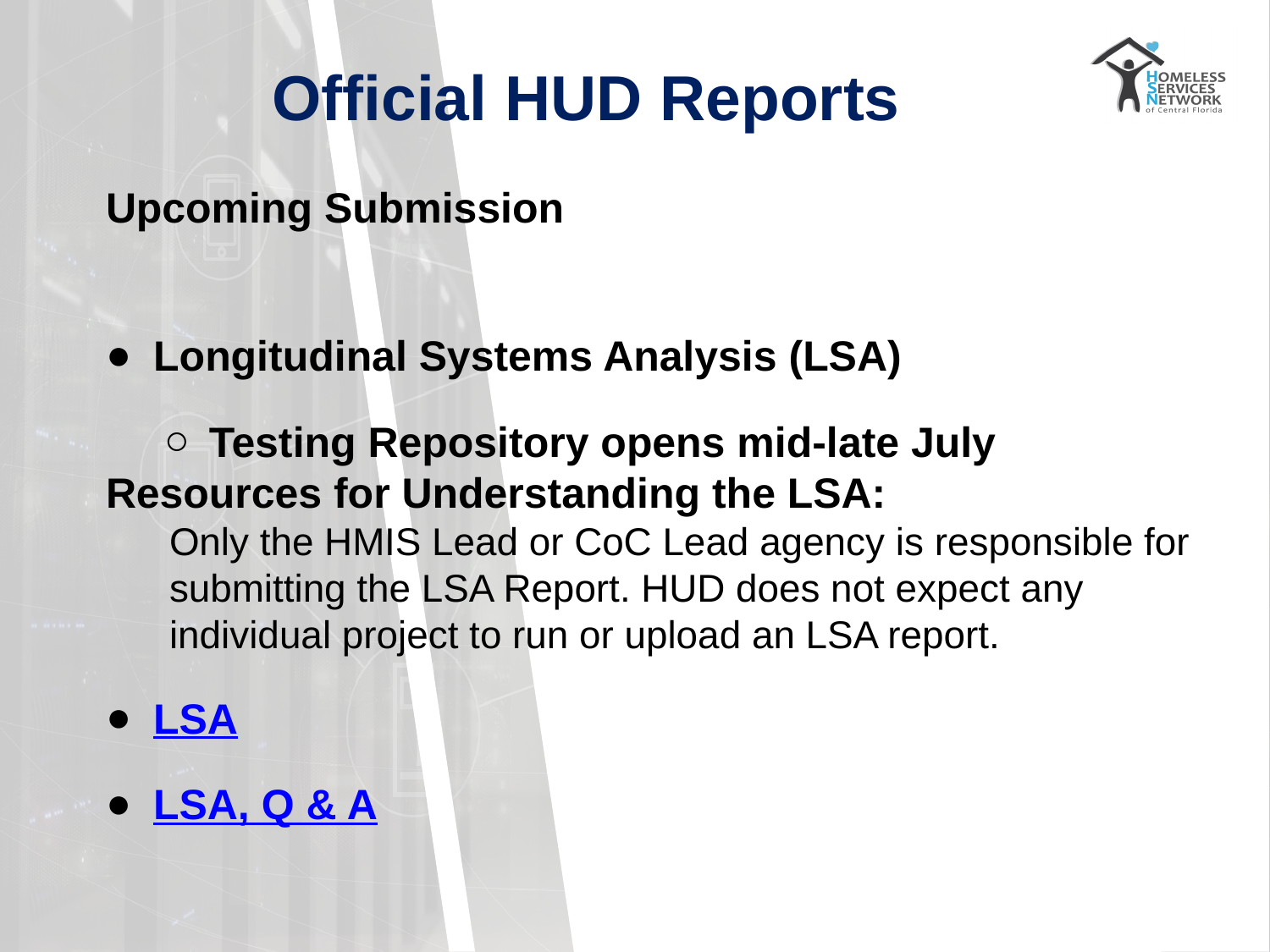

# Official HUD Reports
Upcoming Submission

Longitudinal Systems Analysis (LSA)
Testing Repository opens mid-late July
Resources for Understanding the LSA:
Only the HMIS Lead or CoC Lead agency is responsible for submitting the LSA Report. HUD does not expect any individual project to run or upload an LSA report.
LSA
LSA, Q & A